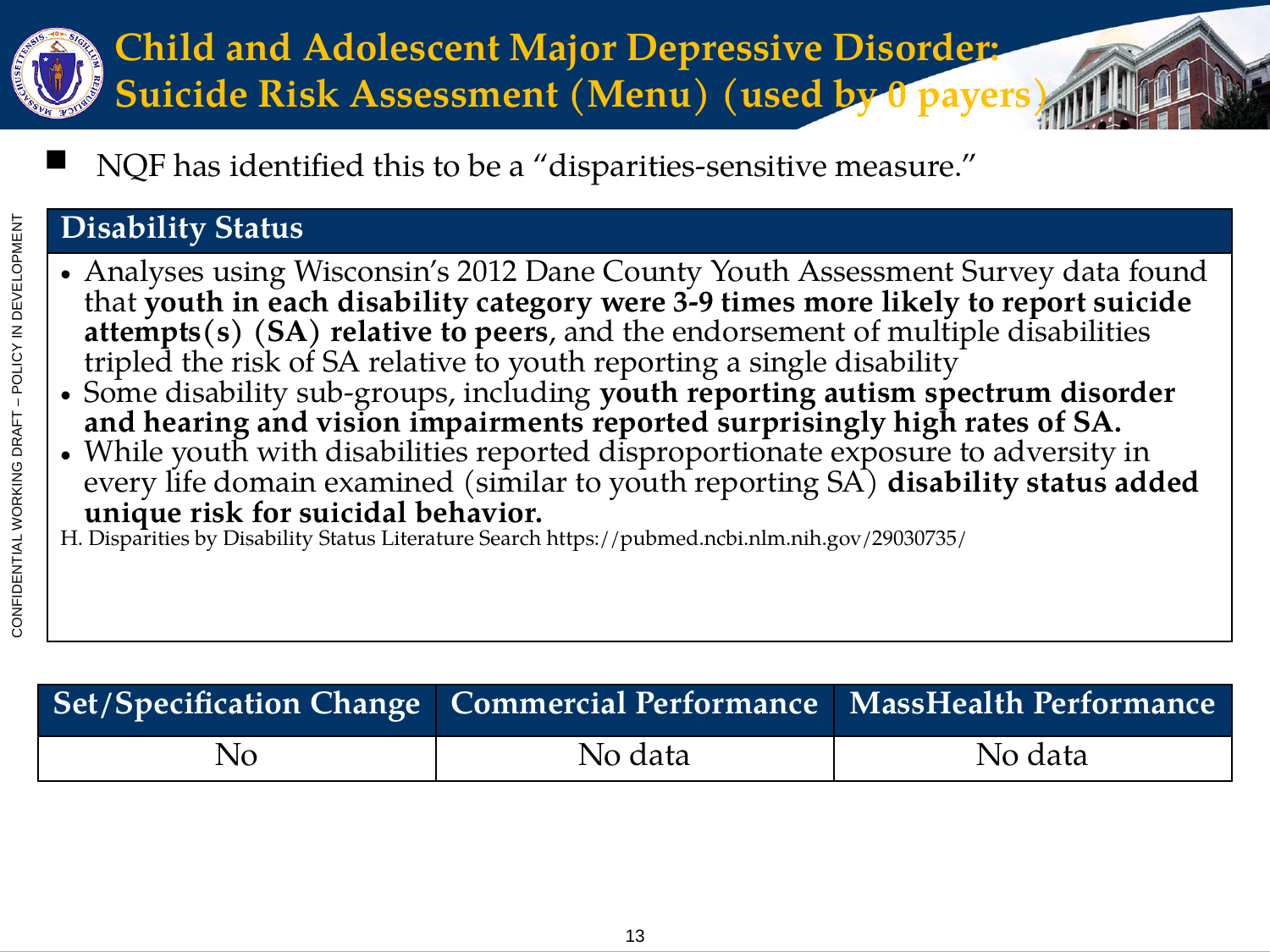

# Child and Adolescent Major Depressive Disorder: Suicide Risk Assessment (Menu) (used by 0 payers)
NQF has identified this to be a “disparities-sensitive measure.”

| Disability Status |
| --- |
| Analyses using Wisconsin’s 2012 Dane County Youth Assessment Survey data found that youth in each disability category were 3-9 times more likely to report suicide attempts(s) (SA) relative to peers, and the endorsement of multiple disabilities tripled the risk of SA relative to youth reporting a single disability Some disability sub-groups, including youth reporting autism spectrum disorder and hearing and vision impairments reported surprisingly high rates of SA. While youth with disabilities reported disproportionate exposure to adversity in every life domain examined (similar to youth reporting SA) disability status added unique risk for suicidal behavior. H. Disparities by Disability Status Literature Search https://pubmed.ncbi.nlm.nih.gov/29030735/ |
| Set/Specification Change | Commercial Performance | MassHealth Performance |
| --- | --- | --- |
| No | No data | No data |